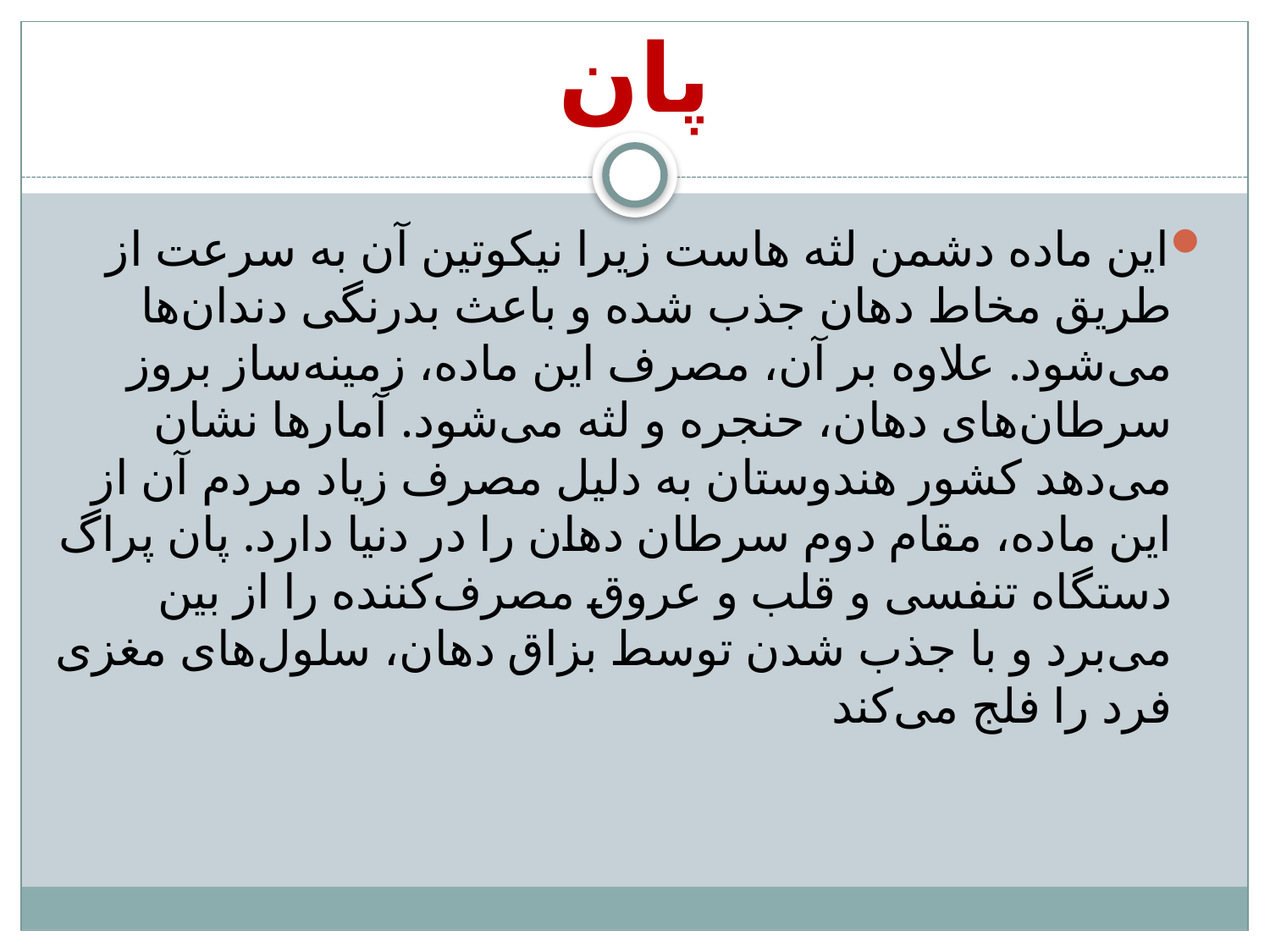

# پان
این ماده دشمن لثه هاست زیرا نیکوتین آن به سرعت از طریق مخاط دهان جذب شده و باعث بدرنگی دندان‌ها می‌شود. علاوه بر آن، مصرف این ماده، زمینه‌ساز بروز سرطان‌های دهان، حنجره و لثه می‌شود. آمار‌ها نشان می‌دهد کشور هندوستان به دلیل مصرف زیاد مردم آن از این ماده، مقام دوم سرطان دهان را در دنیا دارد. پان پراگ دستگاه تنفسی و قلب و عروق مصرف‌کننده را از بین می‌برد و با جذب شدن توسط بزاق دهان، سلول‌های مغزی فرد را فلج می‌کند